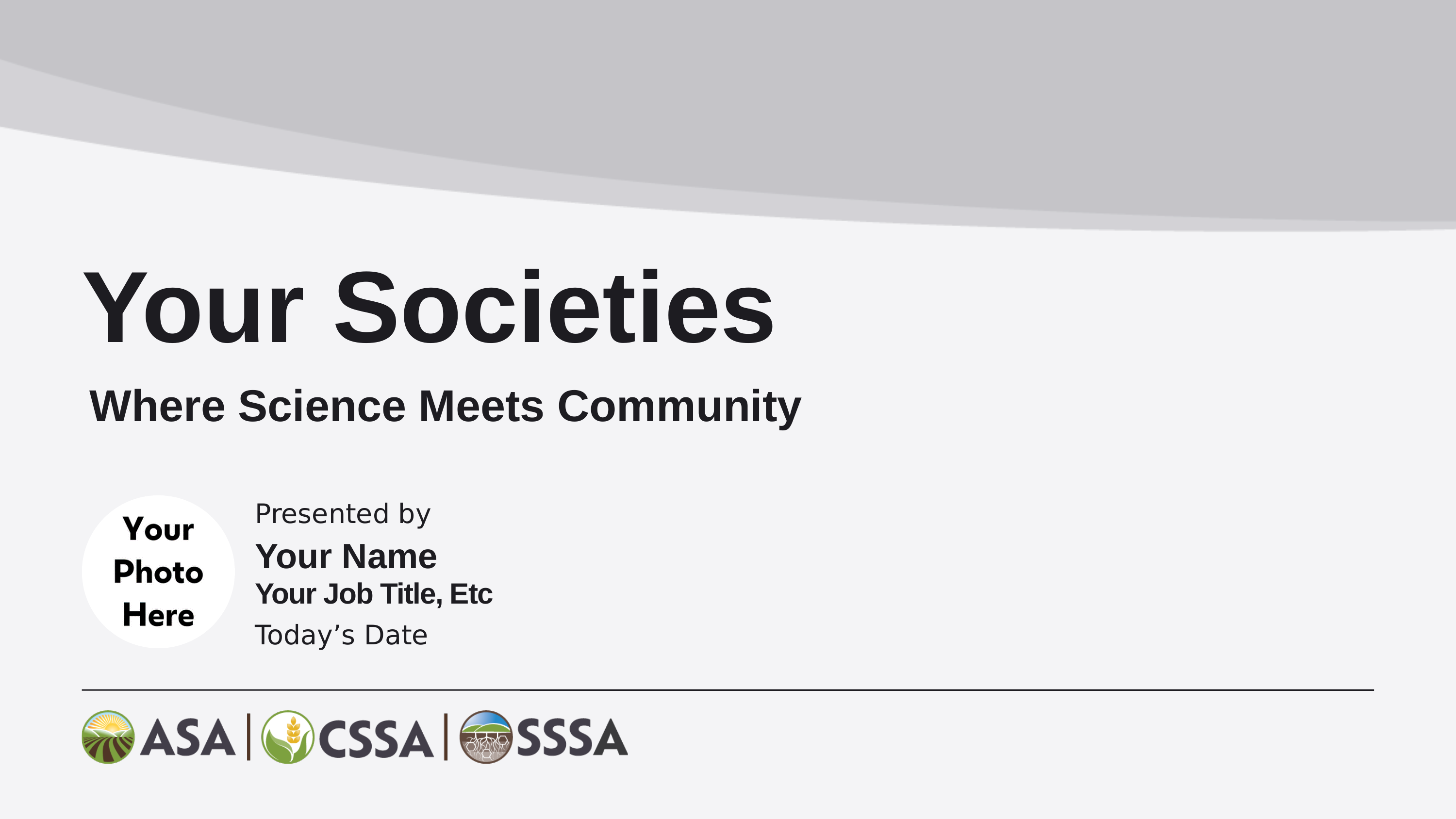

Your Societies
Where Science Meets Community
Presented by

Your Name
Your Job Title, Etc
Today’s Date